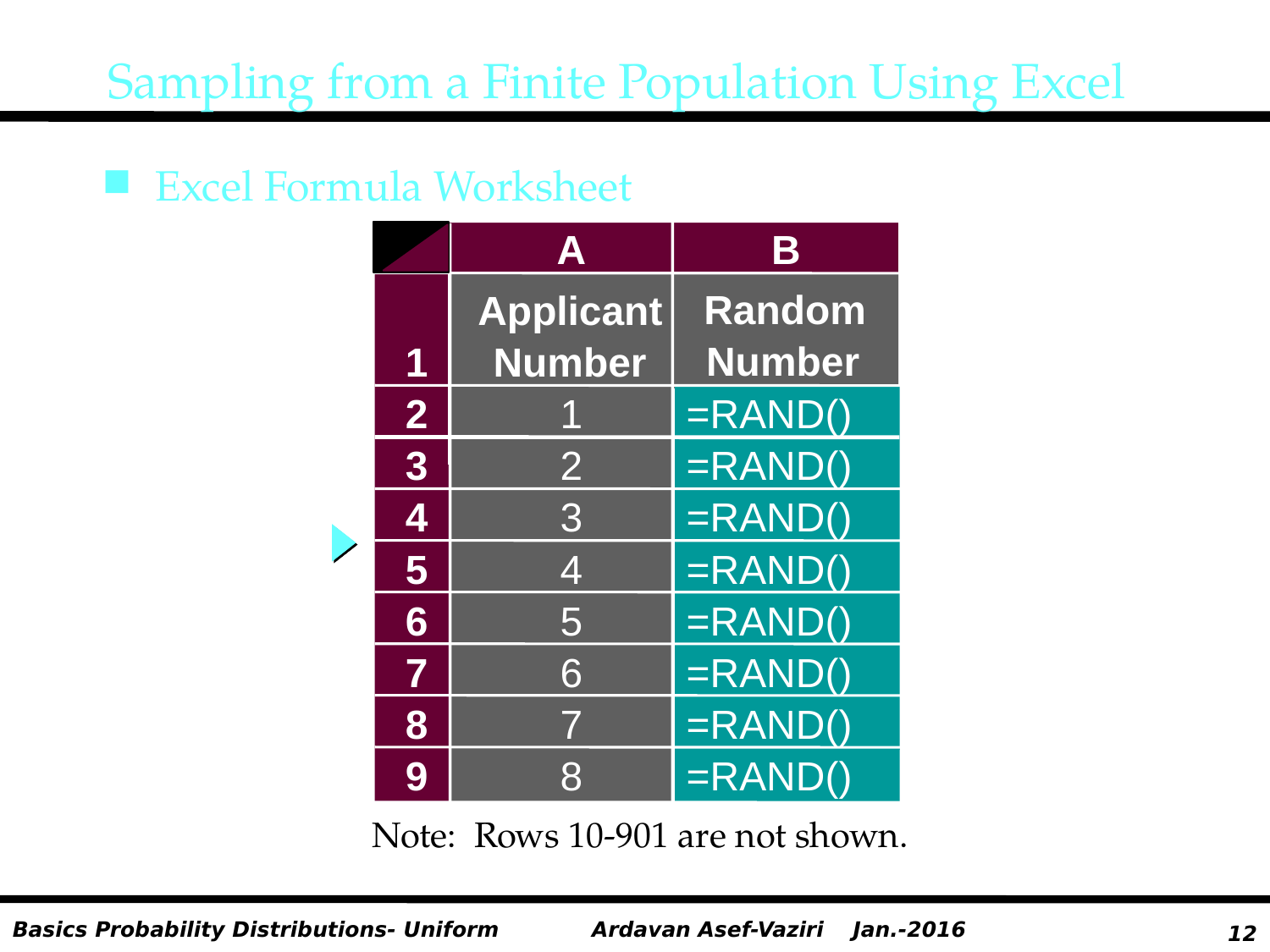

Sampling from a Finite Population Using Excel
Excel Formula Worksheet

A
B

Random
Applicant
Number
1
Number

2
1
=RAND()

3
2
=RAND()

4
3
=RAND()

5
4
=RAND()

6
5
=RAND()

7
6
=RAND()

8
7
=RAND()

9
8
=RAND()

Note:  Rows 10-901 are not shown.